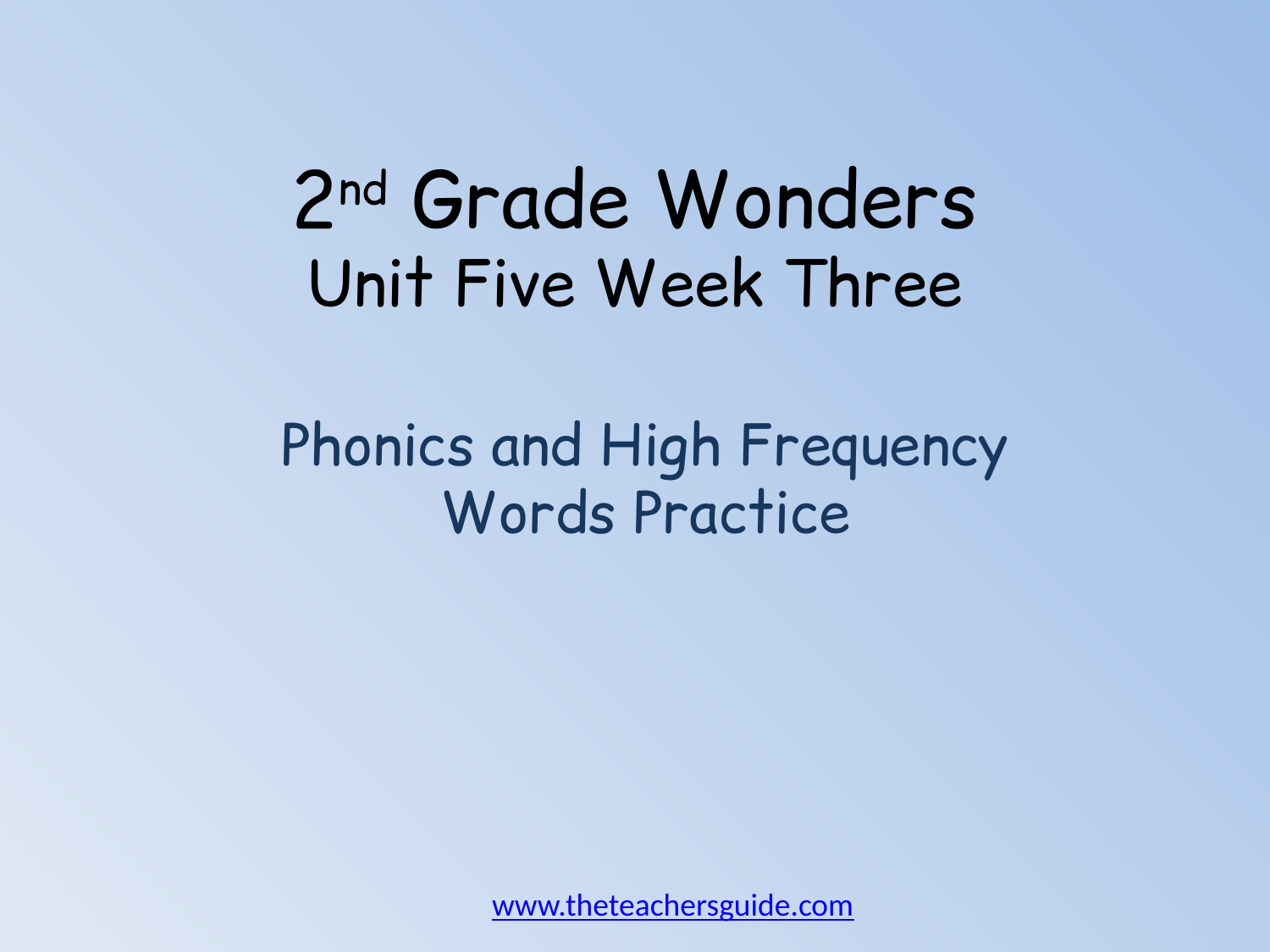

# 2nd Grade Wonders Unit Five Week Three
Phonics and High Frequency Words Practice
www.theteachersguide.com